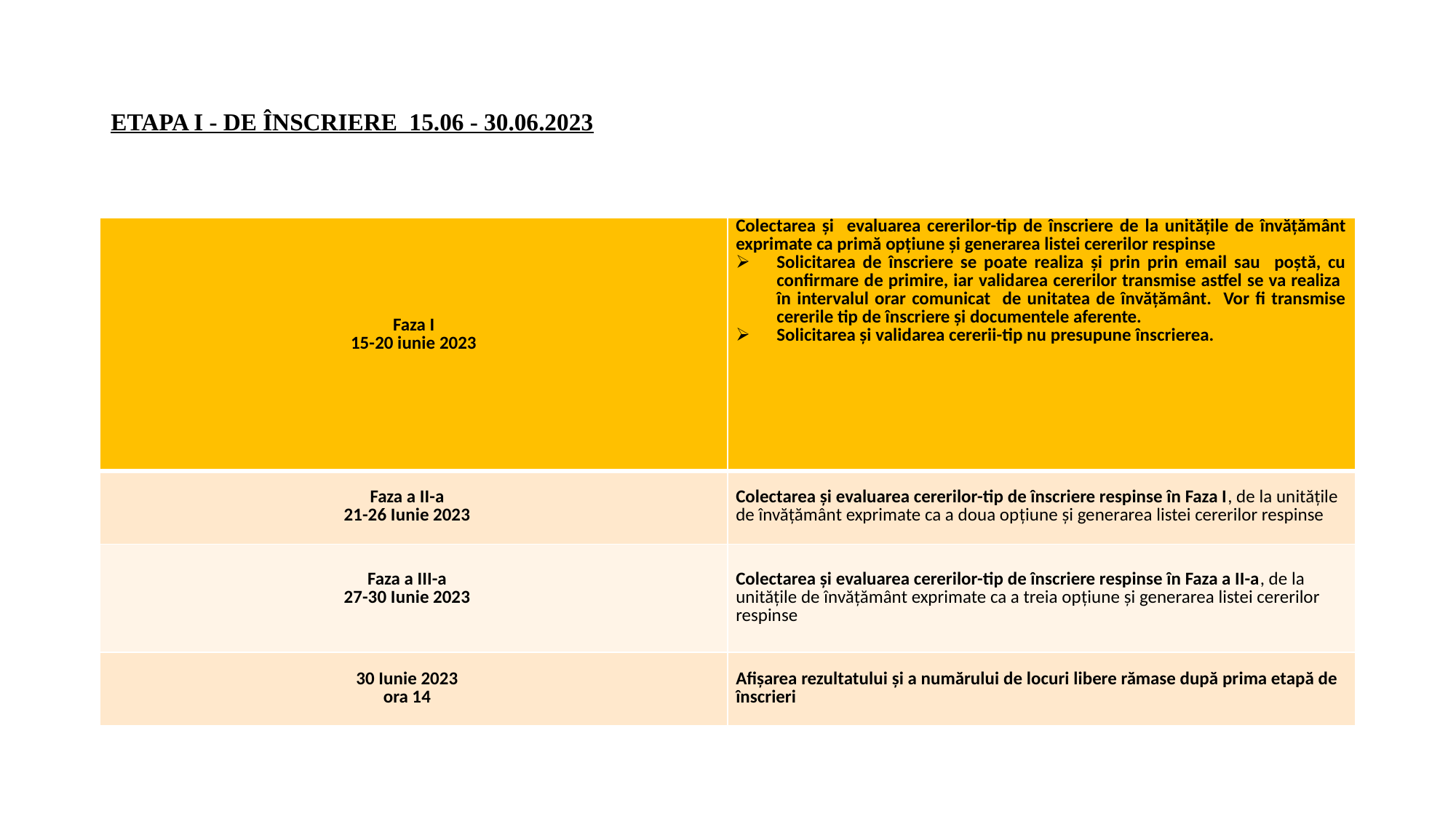

# ETAPA I - DE ÎNSCRIERE  15.06 - 30.06.2023
| Faza I 15-20 iunie 2023 | Colectarea și evaluarea cererilor-tip de înscriere de la unitățile de învățământ exprimate ca primă opțiune și generarea listei cererilor respinse Solicitarea de înscriere se poate realiza și prin prin email sau poștă, cu confirmare de primire, iar validarea cererilor transmise astfel se va realiza în intervalul orar comunicat de unitatea de învățământ. Vor fi transmise cererile tip de înscriere și documentele aferente. Solicitarea și validarea cererii-tip nu presupune înscrierea. |
| --- | --- |
| Faza a II-a 21-26 Iunie 2023 | Colectarea și evaluarea cererilor-tip de înscriere respinse în Faza I, de la unitățile de învățământ exprimate ca a doua opțiune și generarea listei cererilor respinse |
| Faza a III-a 27-30 Iunie 2023 | Colectarea și evaluarea cererilor-tip de înscriere respinse în Faza a II-a, de la unitățile de învățământ exprimate ca a treia opțiune și generarea listei cererilor respinse |
| 30 Iunie 2023 ora 14 | Afișarea rezultatului și a numărului de locuri libere rămase după prima etapă de înscrieri |